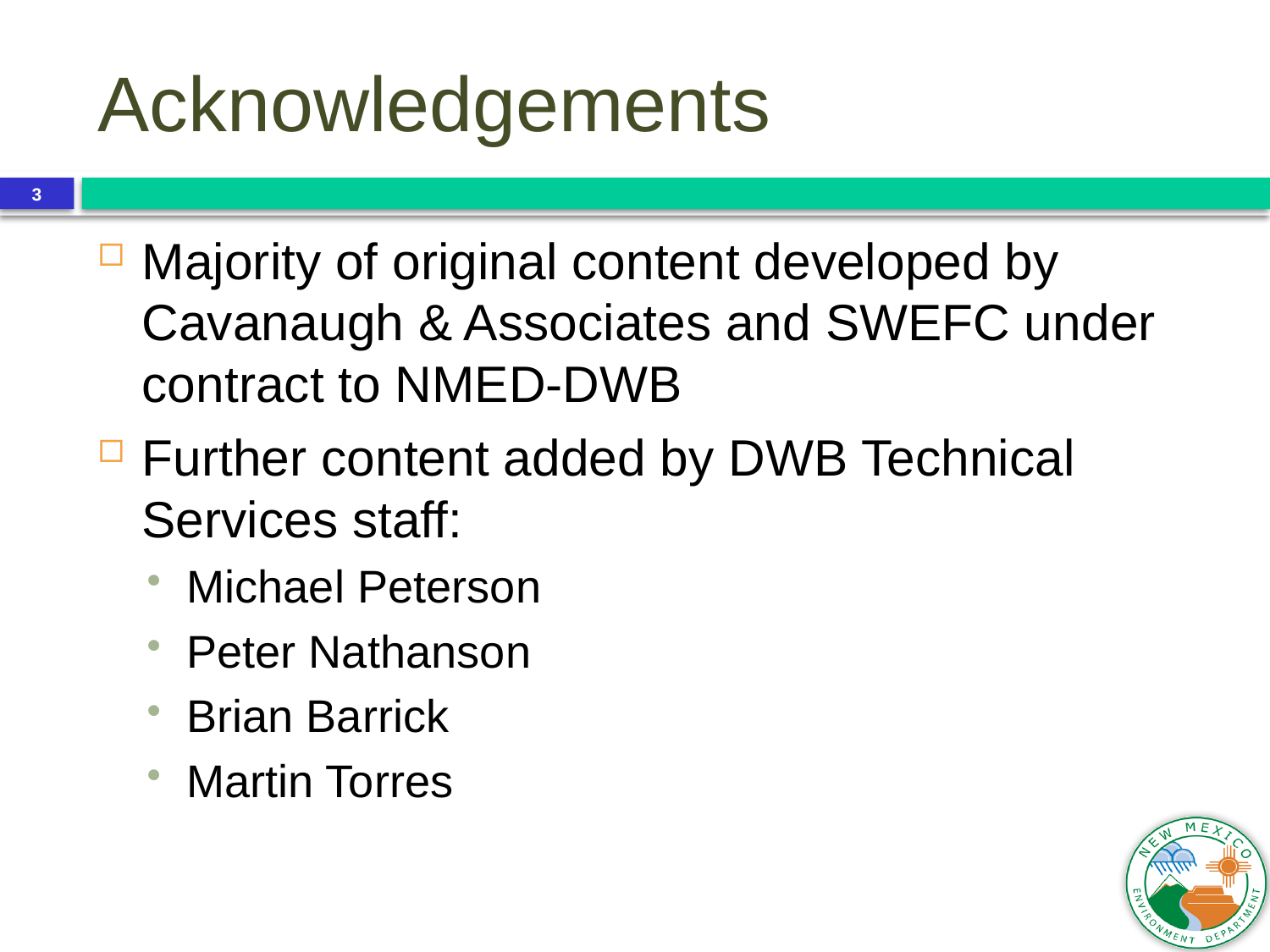

Acknowledgements
3
Majority of original content developed by Cavanaugh & Associates and SWEFC under contract to NMED-DWB
Further content added by DWB Technical Services staff:
Michael Peterson
Peter Nathanson
Brian Barrick
Martin Torres